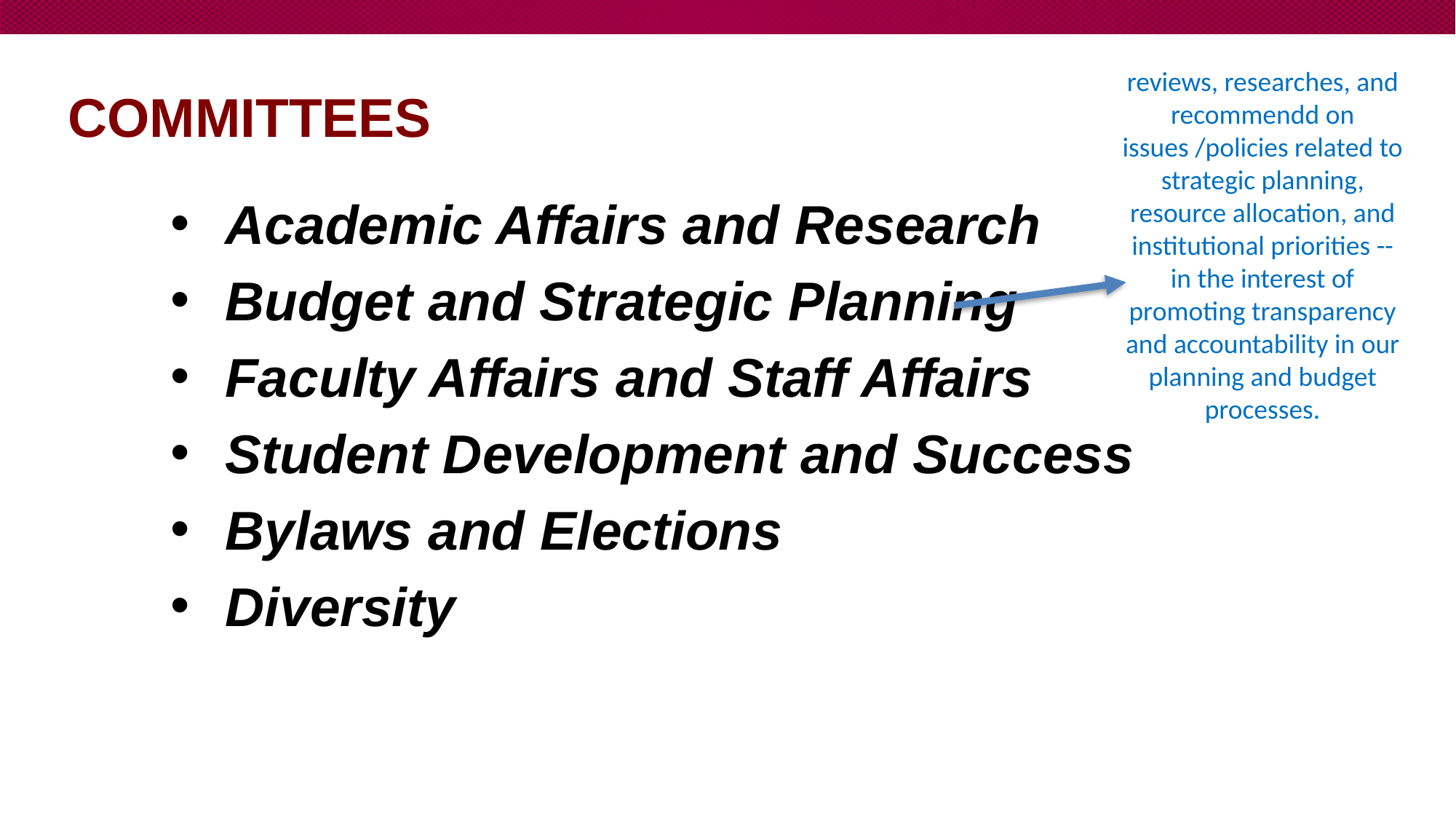

# Committees
reviews, researches, and recommendd on issues /policies related to strategic planning, resource allocation, and institutional priorities -- in the interest of promoting transparency and accountability in our planning and budget processes.
Academic Affairs and Research
Budget and Strategic Planning
Faculty Affairs and Staff Affairs
Student Development and Success
Bylaws and Elections
Diversity